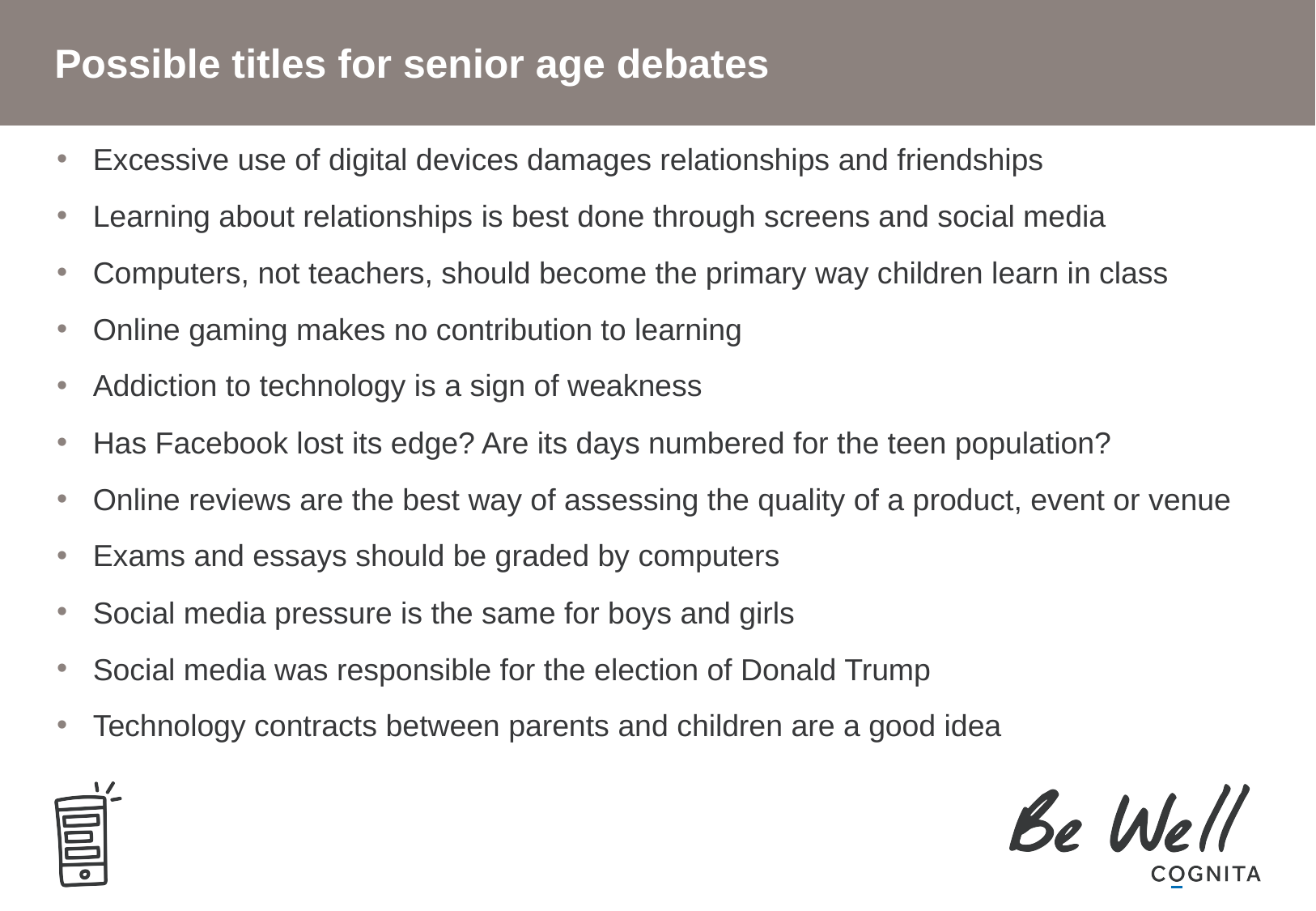

# Possible titles for senior age debates
Excessive use of digital devices damages relationships and friendships
Learning about relationships is best done through screens and social media
Computers, not teachers, should become the primary way children learn in class
Online gaming makes no contribution to learning
Addiction to technology is a sign of weakness
Has Facebook lost its edge? Are its days numbered for the teen population?
Online reviews are the best way of assessing the quality of a product, event or venue
Exams and essays should be graded by computers
Social media pressure is the same for boys and girls
Social media was responsible for the election of Donald Trump
Technology contracts between parents and children are a good idea